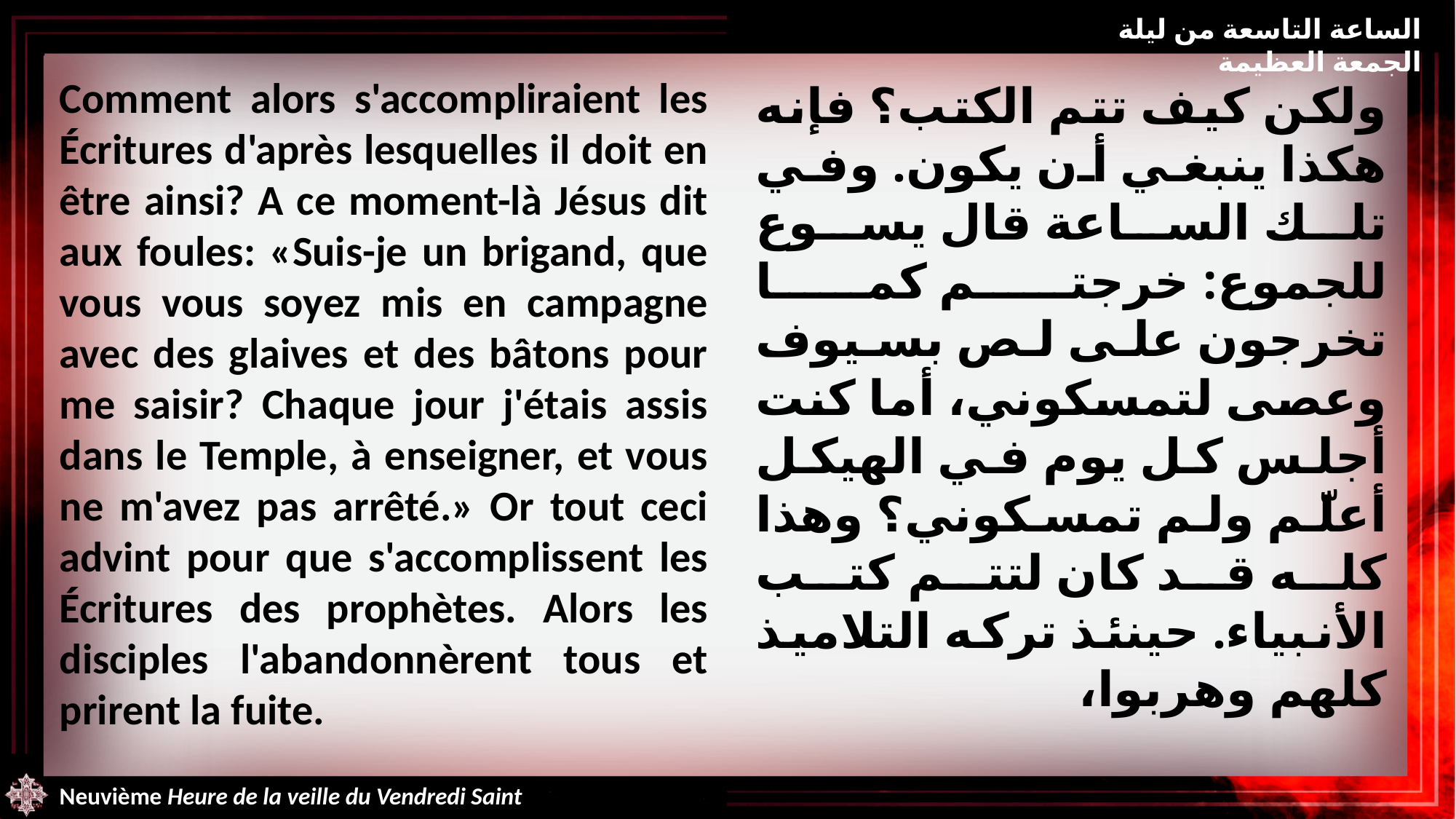

الساعة التاسعة من ليلة الجمعة العظيمة
Comment alors s'accompliraient les Écritures d'après lesquelles il doit en être ainsi? A ce moment-là Jésus dit aux foules: «Suis-je un brigand, que vous vous soyez mis en campagne avec des glaives et des bâtons pour me saisir? Chaque jour j'étais assis dans le Temple, à enseigner, et vous ne m'avez pas arrêté.» Or tout ceci advint pour que s'accomplissent les Écritures des prophètes. Alors les disciples l'abandonnèrent tous et prirent la fuite.
ولكن كيف تتم الكتب؟ فإنه هكذا ينبغي أن يكون. وفي تلك الساعة قال يسوع للجموع: خرجتم كما تخرجون على لص بسيوف وعصى لتمسكوني، أما كنت أجلس كل يوم في الهيكل أعلّم ولم تمسكوني؟ وهذا كله قد كان لتتم كتب الأنبياء. حينئذ تركه التلاميذ كلهم وهربوا،
Neuvième Heure de la veille du Vendredi Saint